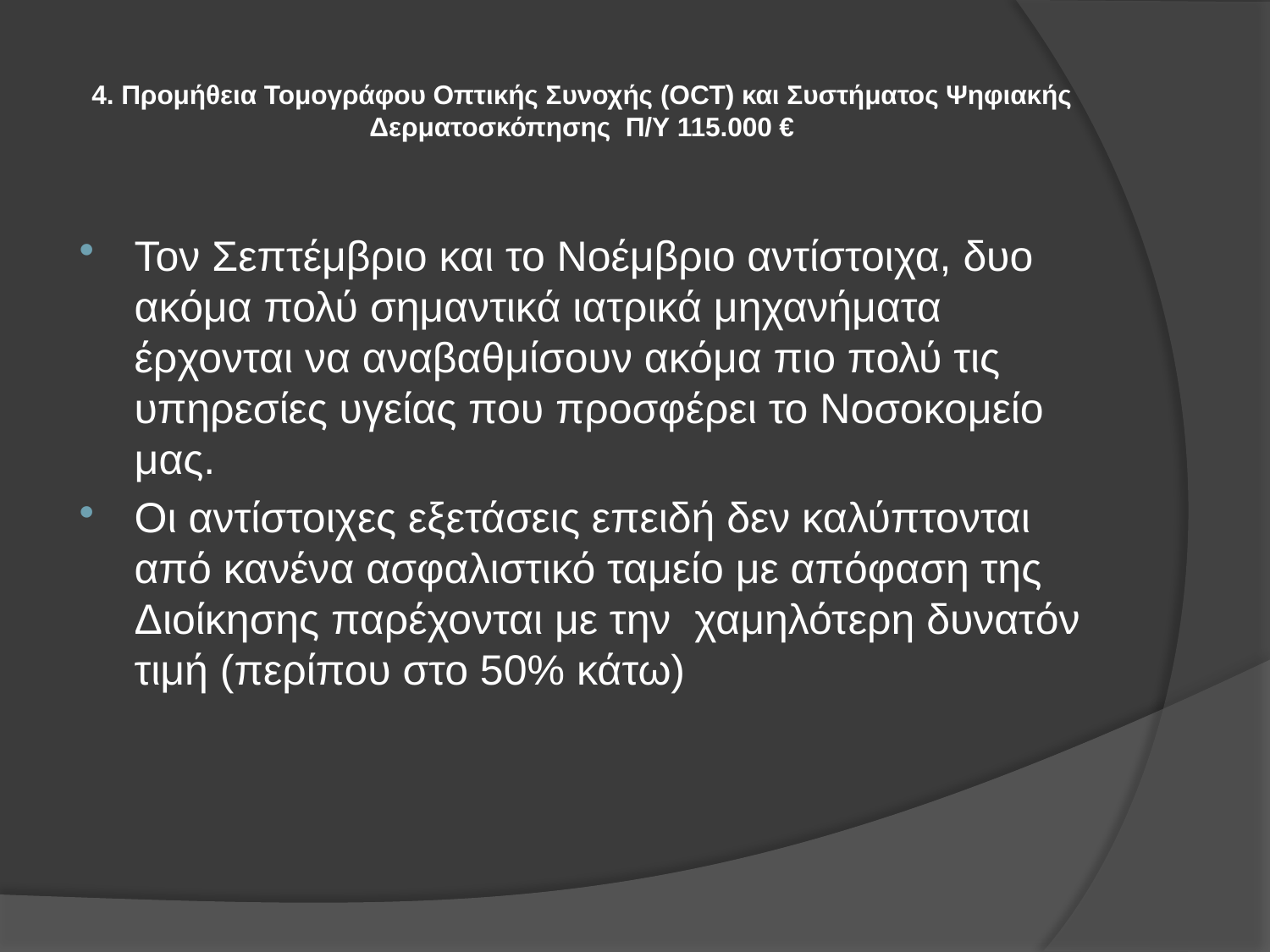

# 4. Προμήθεια Τομογράφου Οπτικής Συνοχής (OCT) και Συστήματος Ψηφιακής Δερματοσκόπησης  Π/Υ 115.000 €
Τον Σεπτέμβριο και το Νοέμβριο αντίστοιχα, δυο ακόμα πολύ σημαντικά ιατρικά μηχανήματα έρχονται να αναβαθμίσουν ακόμα πιο πολύ τις υπηρεσίες υγείας που προσφέρει το Νοσοκομείο μας.
Οι αντίστοιχες εξετάσεις επειδή δεν καλύπτονται από κανένα ασφαλιστικό ταμείο με απόφαση της Διοίκησης παρέχονται με την  χαμηλότερη δυνατόν τιμή (περίπου στο 50% κάτω)